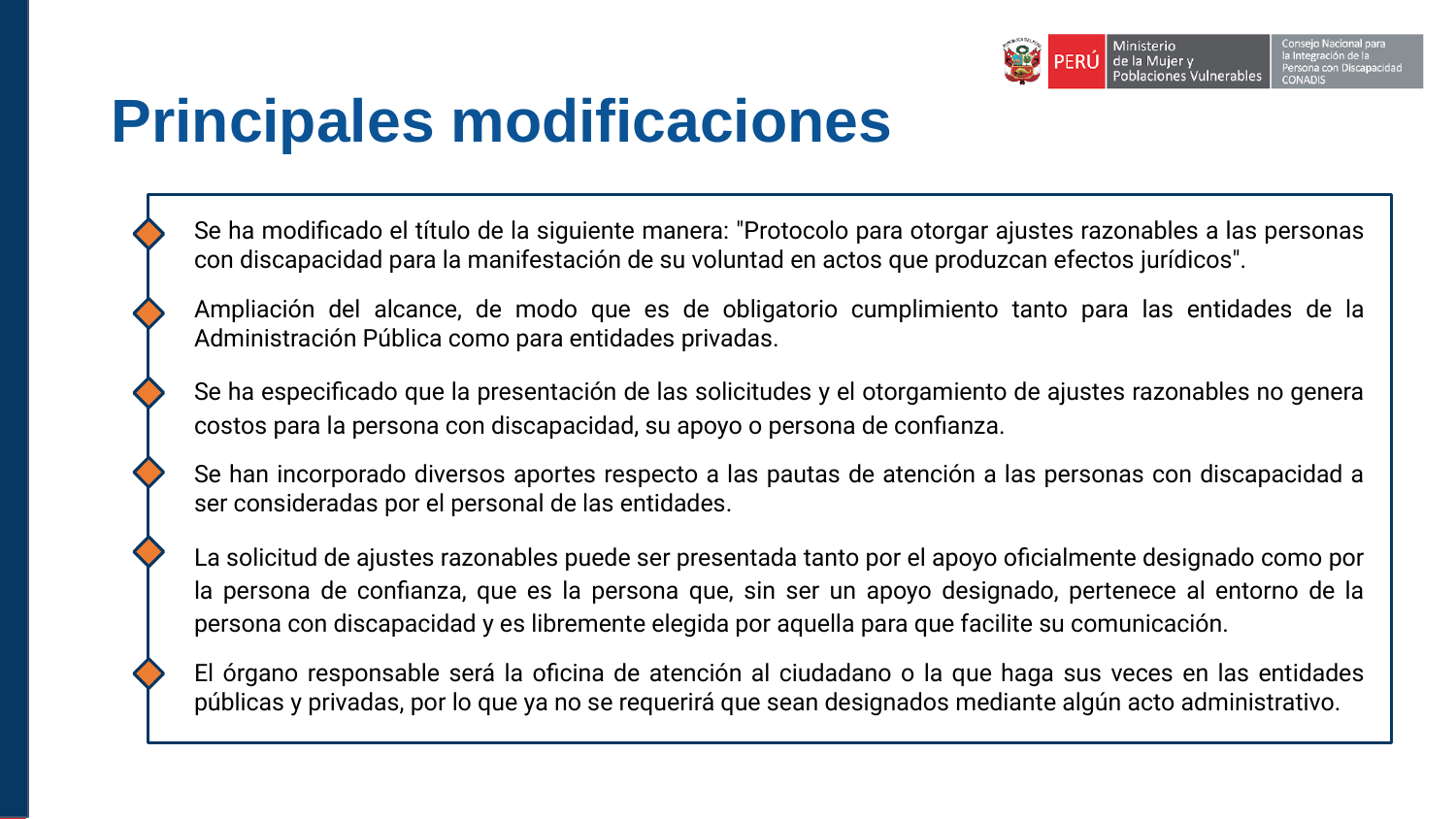

Principales modificaciones

Se ha modificado el título de la siguiente manera: "Protocolo para otorgar ajustes razonables a las personas con discapacidad para la manifestación de su voluntad en actos que produzcan efectos jurídicos".
Ampliación del alcance, de modo que es de obligatorio cumplimiento tanto para las entidades de la Administración Pública como para entidades privadas.
Se ha especificado que la presentación de las solicitudes y el otorgamiento de ajustes razonables no genera costos para la persona con discapacidad, su apoyo o persona de confianza.
Se han incorporado diversos aportes respecto a las pautas de atención a las personas con discapacidad a ser consideradas por el personal de las entidades.
La solicitud de ajustes razonables puede ser presentada tanto por el apoyo oficialmente designado como por la persona de confianza, que es la persona que, sin ser un apoyo designado, pertenece al entorno de la persona con discapacidad y es libremente elegida por aquella para que facilite su comunicación.
El órgano responsable será la oficina de atención al ciudadano o la que haga sus veces en las entidades públicas y privadas, por lo que ya no se requerirá que sean designados mediante algún acto administrativo.